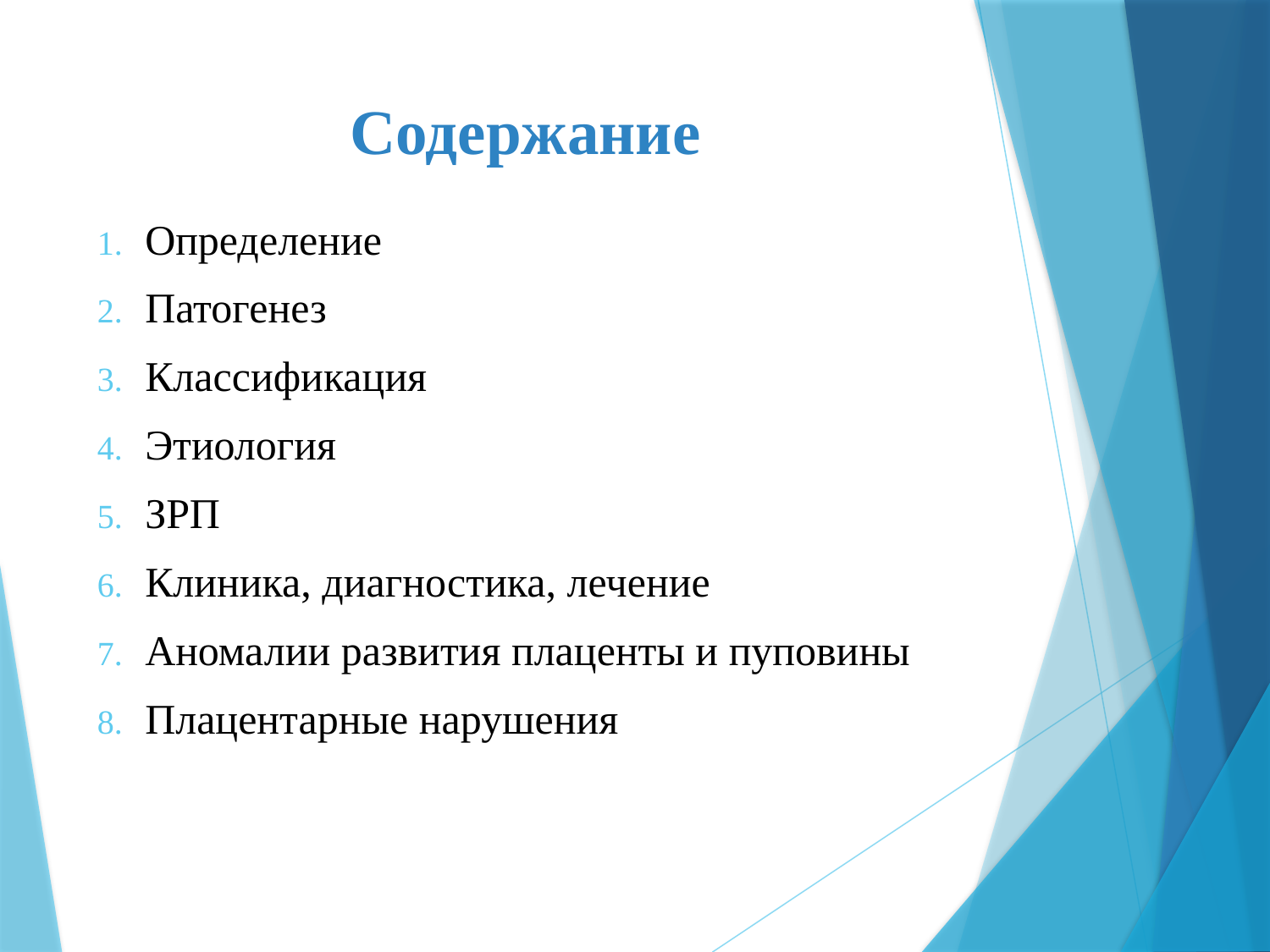

# Содержание
Определение
Патогенез
Классификация
Этиология
ЗРП
Клиника, диагностика, лечение
Аномалии развития плаценты и пуповины
Плацентарные нарушения